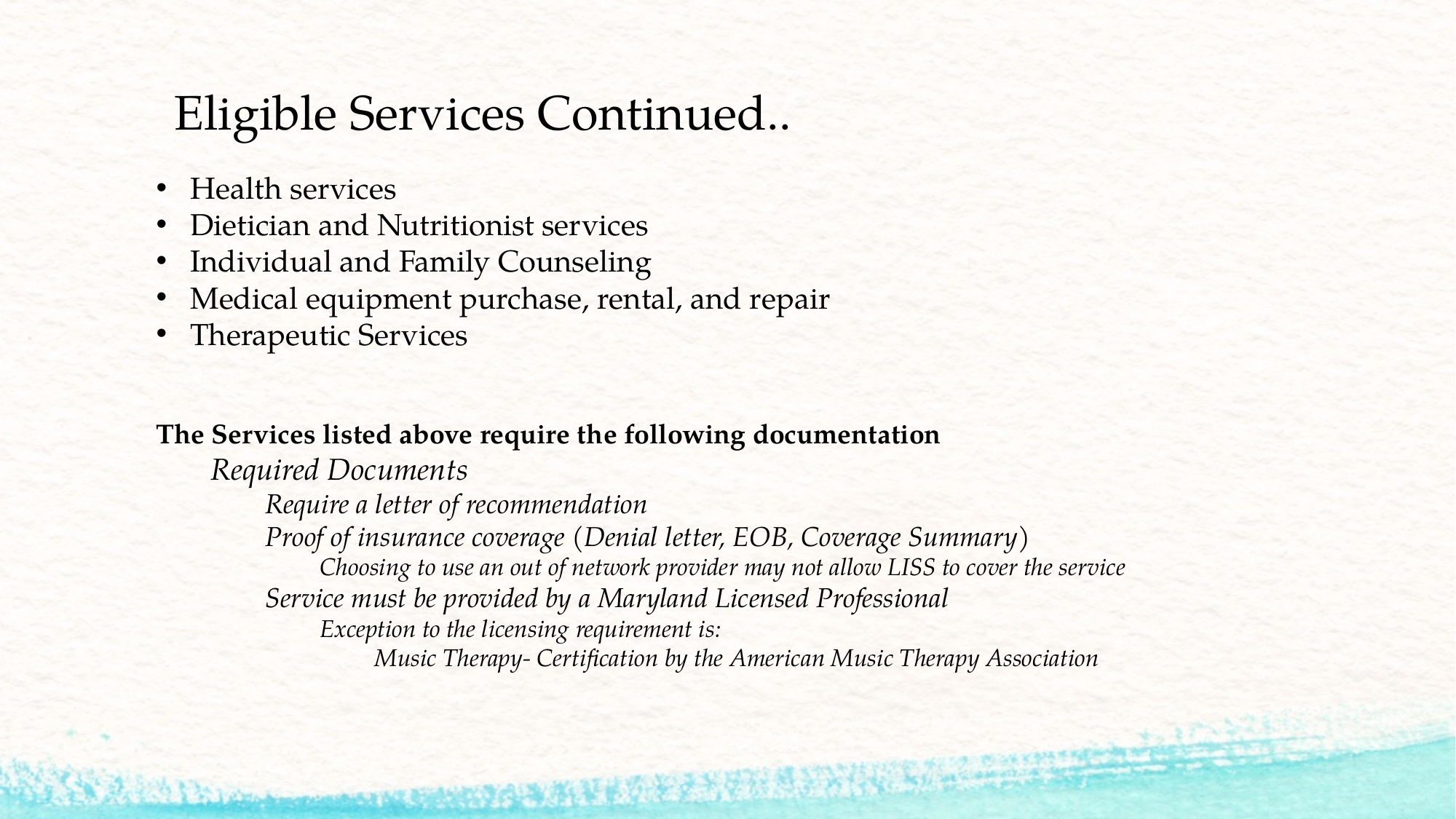

# Eligible Services Continued..
Health services
Dietician and Nutritionist services
Individual and Family Counseling
Medical equipment purchase, rental, and repair
Therapeutic Services

The Services listed above require the following documentation
Required Documents
Require a letter of recommendation
Proof of insurance coverage (Denial letter, EOB, Coverage Summary)
Choosing to use an out of network provider may not allow LISS to cover the service
Service must be provided by a Maryland Licensed Professional
Exception to the licensing requirement is:
Music Therapy- Certification by the American Music Therapy Association